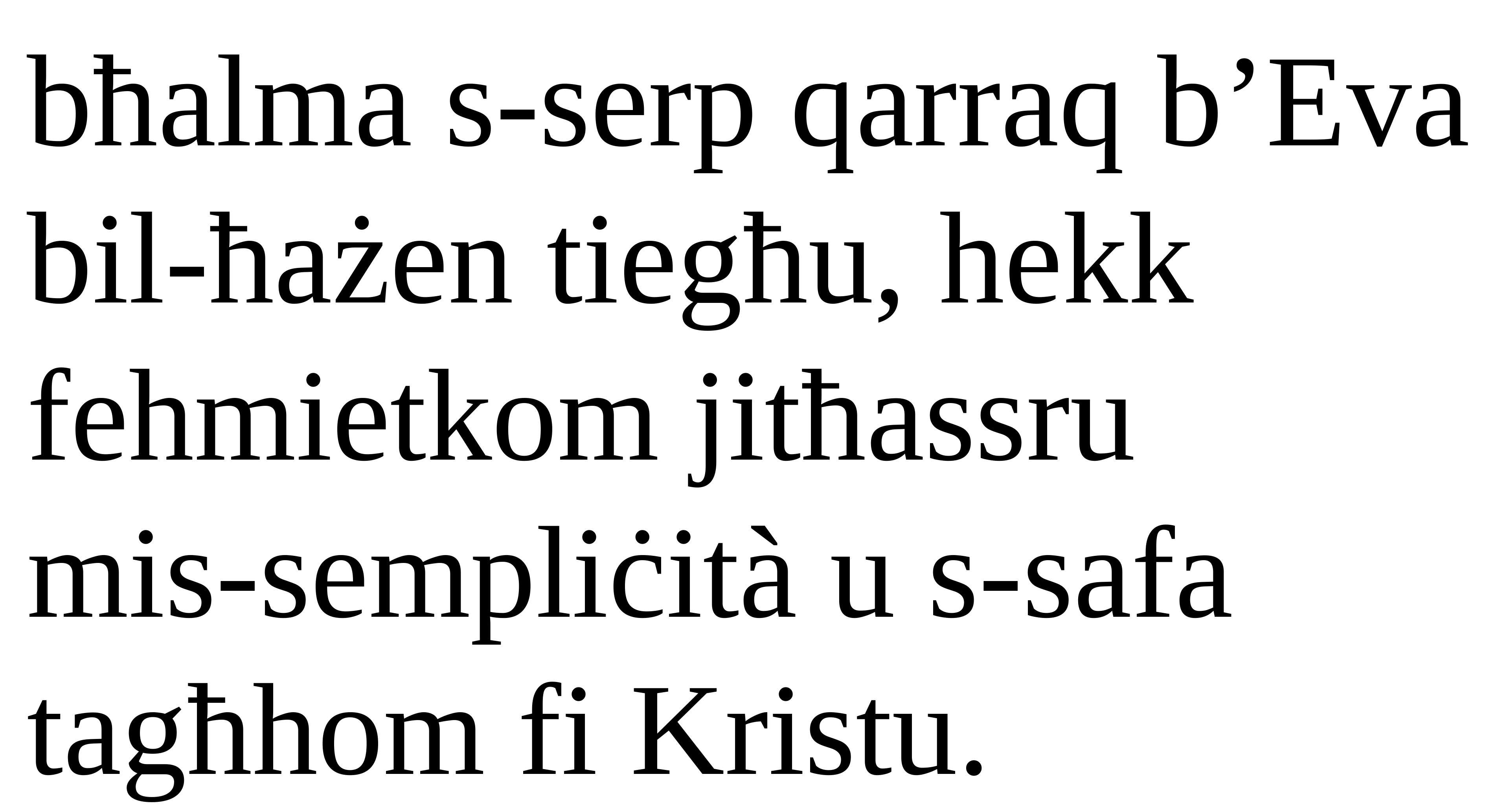

bħalma s-serp qarraq b’Eva bil-ħażen tiegħu, hekk fehmietkom jitħassru
mis-sempliċità u s-safa tagħhom fi Kristu.